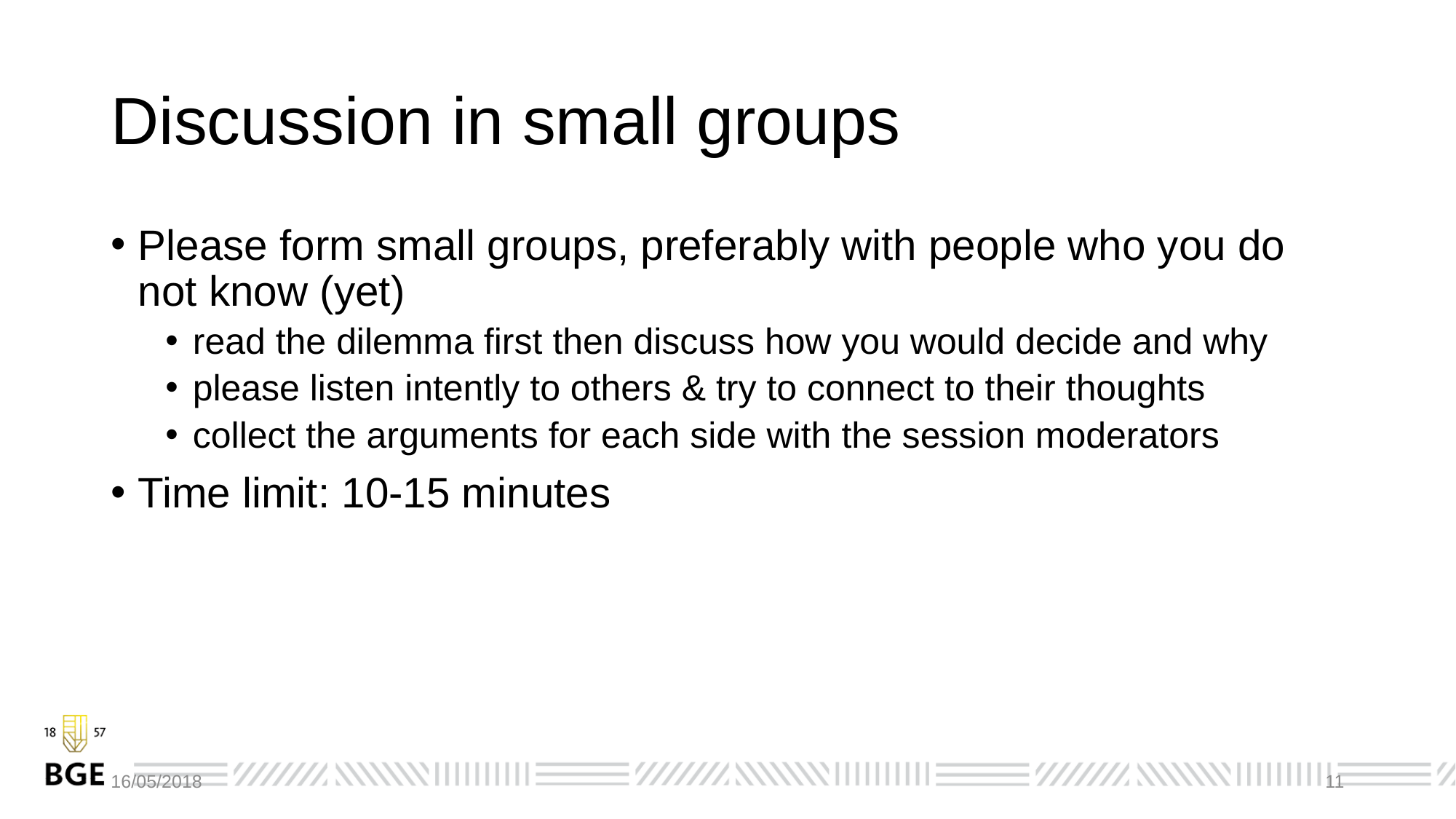

# Discussion in small groups
Please form small groups, preferably with people who you do not know (yet)
read the dilemma first then discuss how you would decide and why
please listen intently to others & try to connect to their thoughts
collect the arguments for each side with the session moderators
Time limit: 10-15 minutes
16/05/2018
11